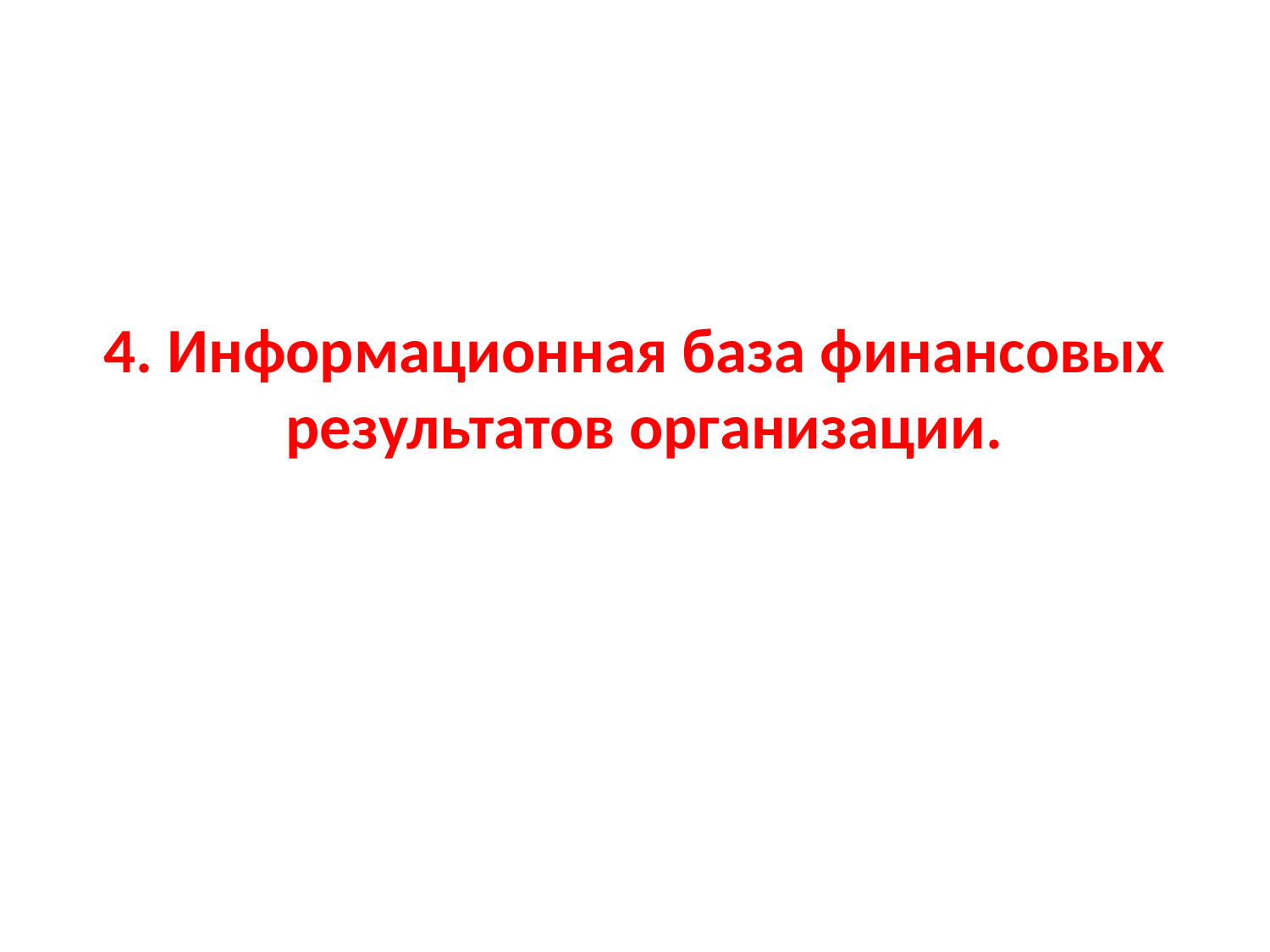

#

4. Информационная база финансовых результатов организации.